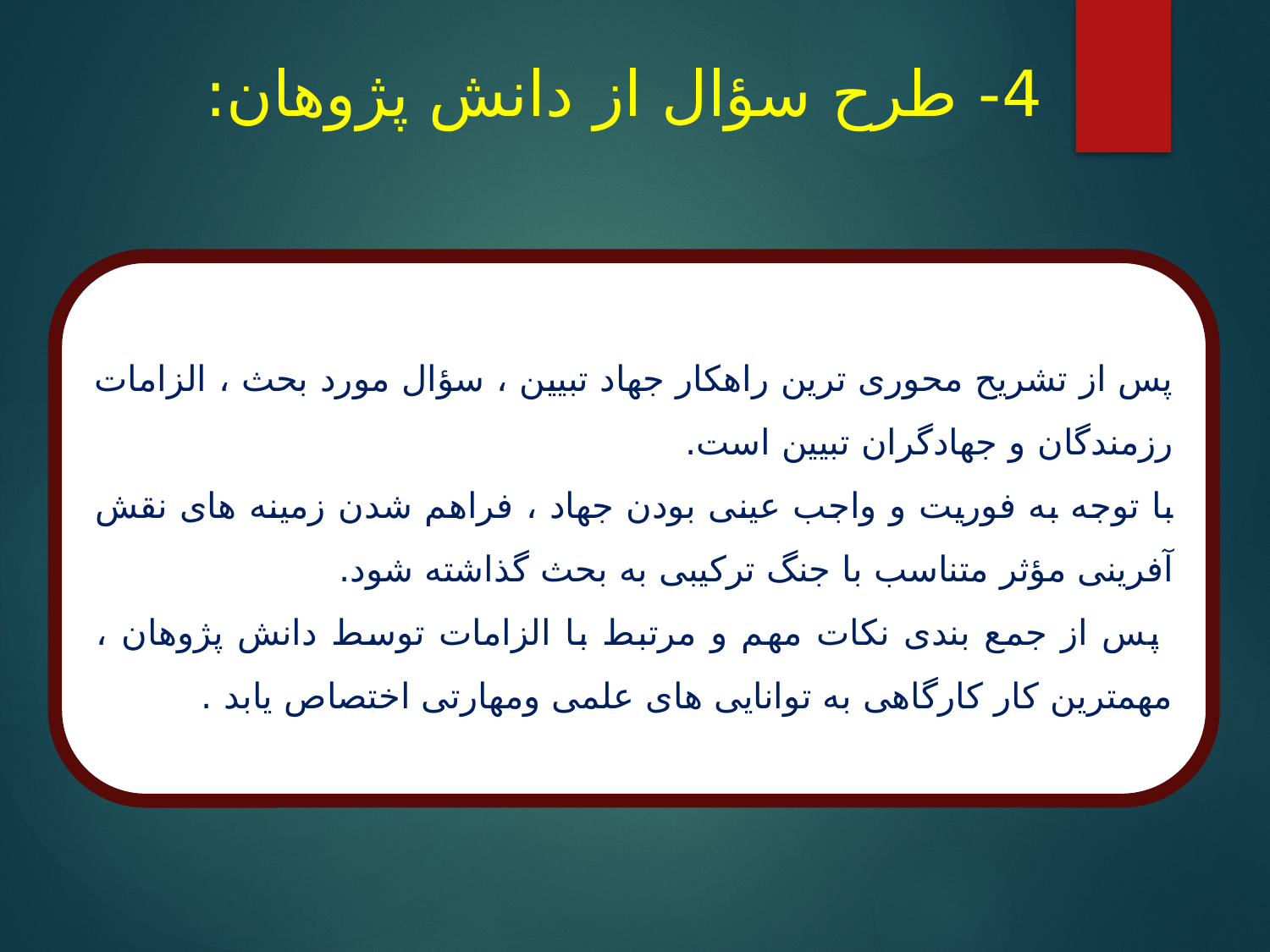

# 4- طرح سؤال از دانش پژوهان:
پس از تشریح محوری ترین راهکار جهاد تبیین ، سؤال مورد بحث ، الزامات رزمندگان و جهادگران تبیین است.
با توجه به فوریت و واجب عینی بودن جهاد ، فراهم شدن زمینه های نقش آفرینی مؤثر متناسب با جنگ ترکیبی به بحث گذاشته شود.
 پس از جمع بندی نکات مهم و مرتبط با الزامات توسط دانش پژوهان ، مهمترین کار کارگاهی به توانایی های علمی ومهارتی اختصاص یابد .